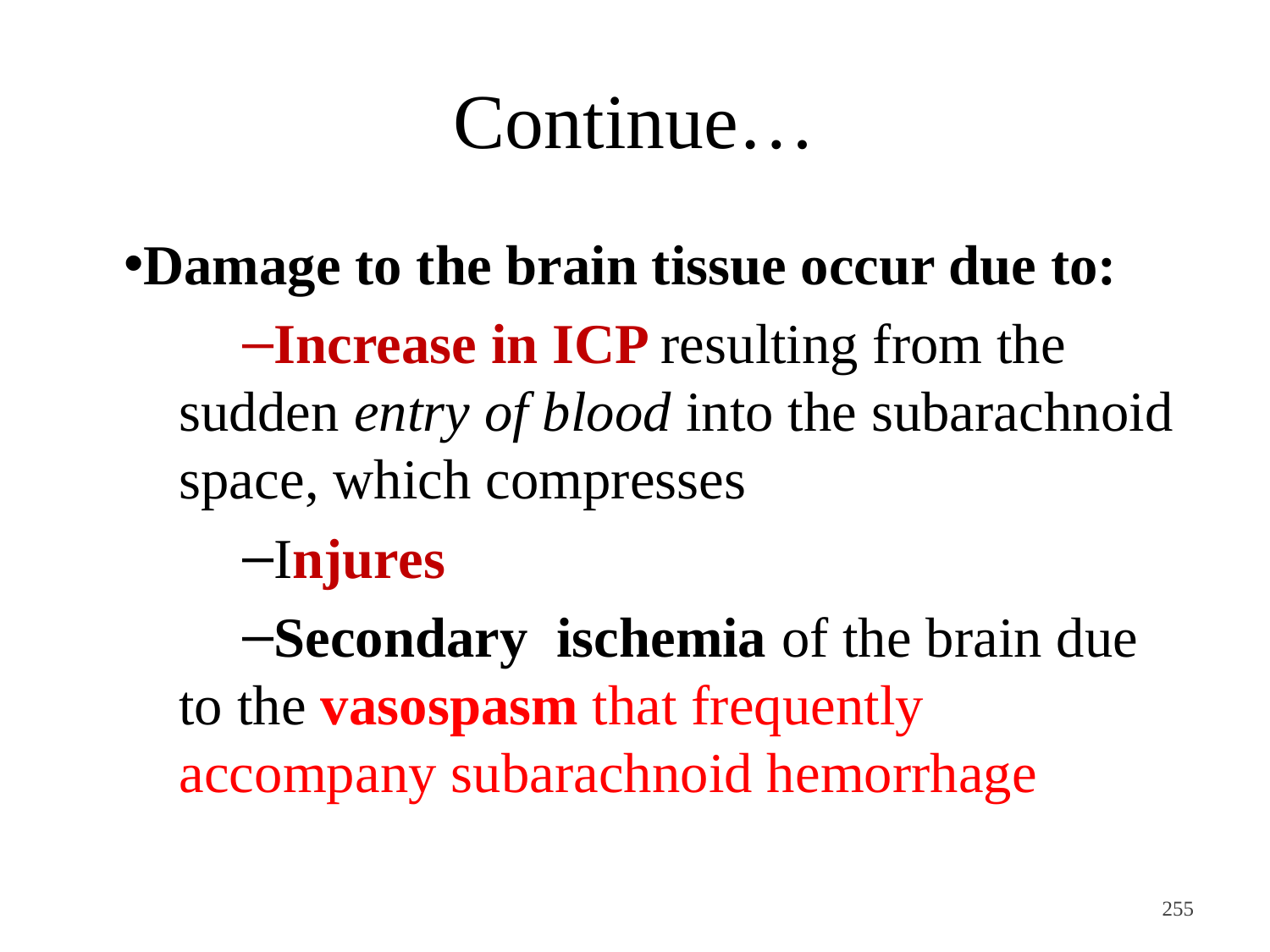

# Continue…
Damage to the brain tissue occur due to:
Increase in ICP resulting from the sudden entry of blood into the subarachnoid space, which compresses
Injures
Secondary  ischemia of the brain due to the vasospasm that frequently accompany subarachnoid hemorrhage

255